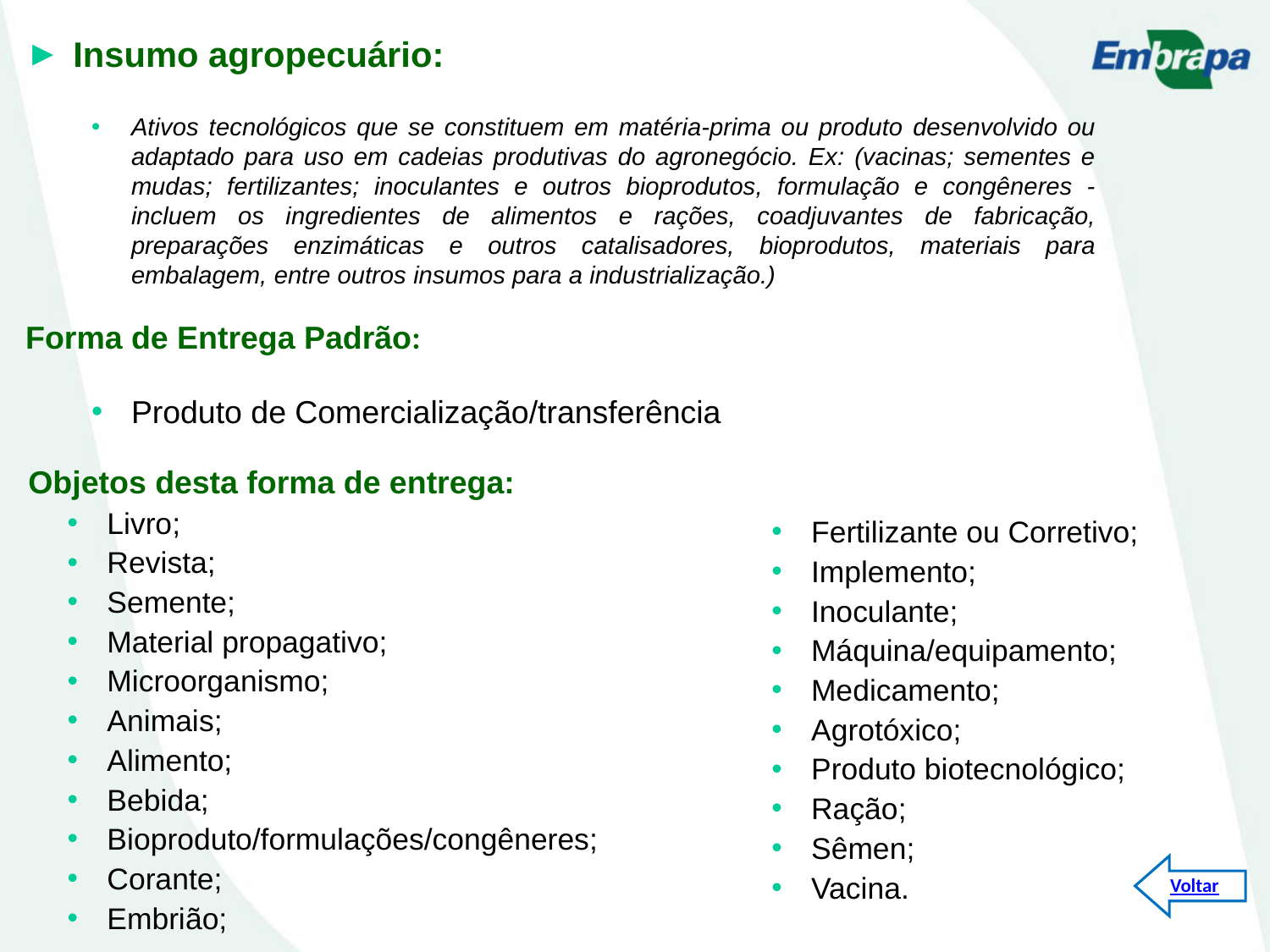

Insumo agropecuário:
Ativos tecnológicos que se constituem em matéria-prima ou produto desenvolvido ou adaptado para uso em cadeias produtivas do agronegócio. Ex: (vacinas; sementes e mudas; fertilizantes; inoculantes e outros bioprodutos, formulação e congêneres - incluem os ingredientes de alimentos e rações, coadjuvantes de fabricação, preparações enzimáticas e outros catalisadores, bioprodutos, materiais para embalagem, entre outros insumos para a industrialização.)
Forma de Entrega Padrão:
Produto de Comercialização/transferência
Objetos desta forma de entrega:
Livro;
Revista;
Semente;
Material propagativo;
Microorganismo;
Animais;
Alimento;
Bebida;
Bioproduto/formulações/congêneres;
Corante;
Embrião;
Fertilizante ou Corretivo;
Implemento;
Inoculante;
Máquina/equipamento;
Medicamento;
Agrotóxico;
Produto biotecnológico;
Ração;
Sêmen;
Vacina.

Voltar